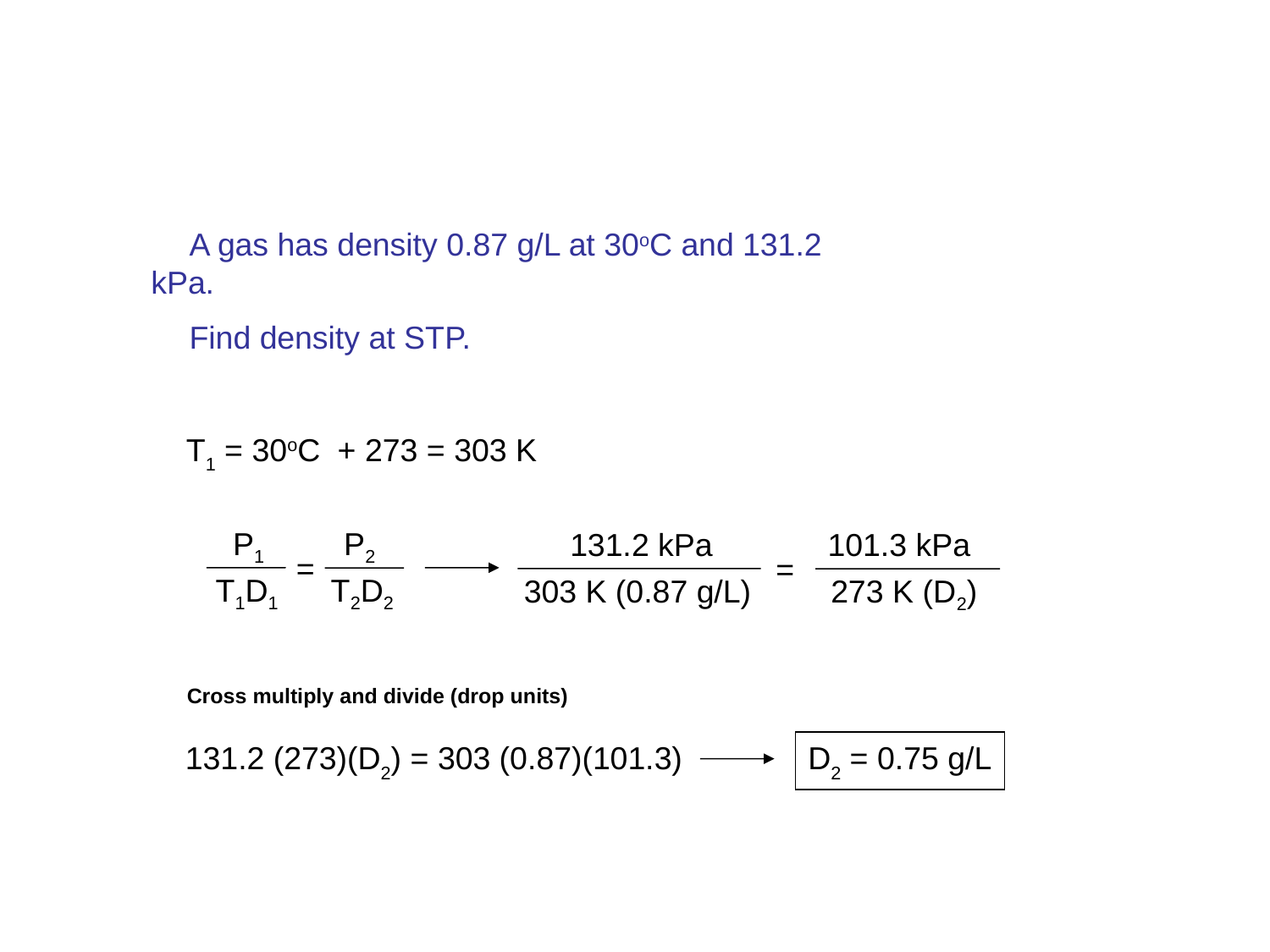

#
A gas has density 0.87 g/L at 30oC and 131.2 kPa.

Find density at STP.
T1 = 30oC
+ 273 = 303 K

P1         P2
=
T1D1      T2D2

131.2 kPa             101.3 kPa
=
303 K (0.87 g/L)         273 K (D2)

Cross multiply and divide (drop units)
131.2 (273)(D2) = 303 (0.87)(101.3)
D2 = 0.75 g/L